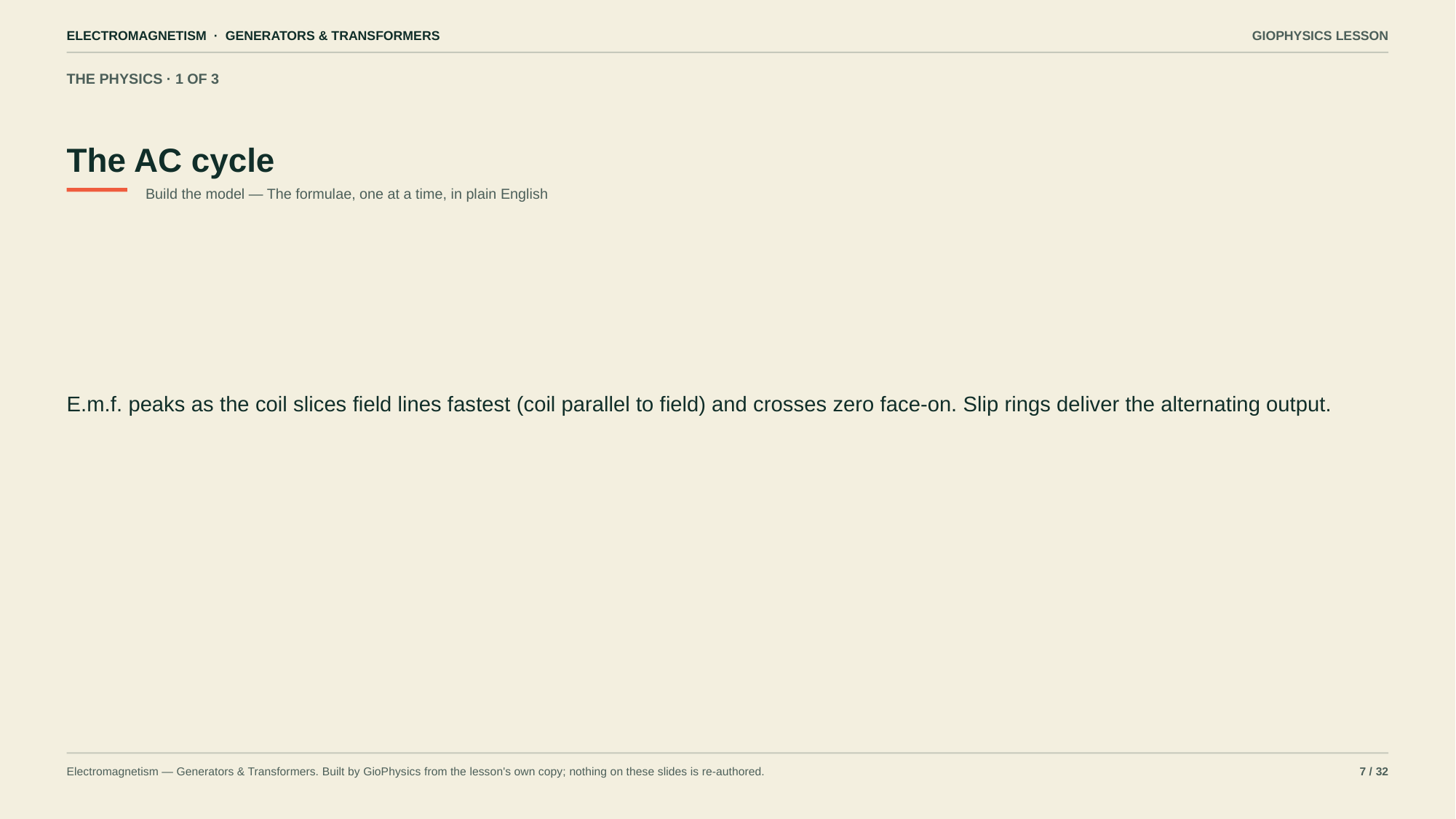

ELECTROMAGNETISM  ·  GENERATORS & TRANSFORMERS
GIOPHYSICS LESSON

THE PHYSICS · 1 OF 3
The AC cycle
Build the model — The formulae, one at a time, in plain English

E.m.f. peaks as the coil slices field lines fastest (coil parallel to field) and crosses zero face-on. Slip rings deliver the alternating output.

Electromagnetism — Generators & Transformers. Built by GioPhysics from the lesson's own copy; nothing on these slides is re-authored.
7 / 32